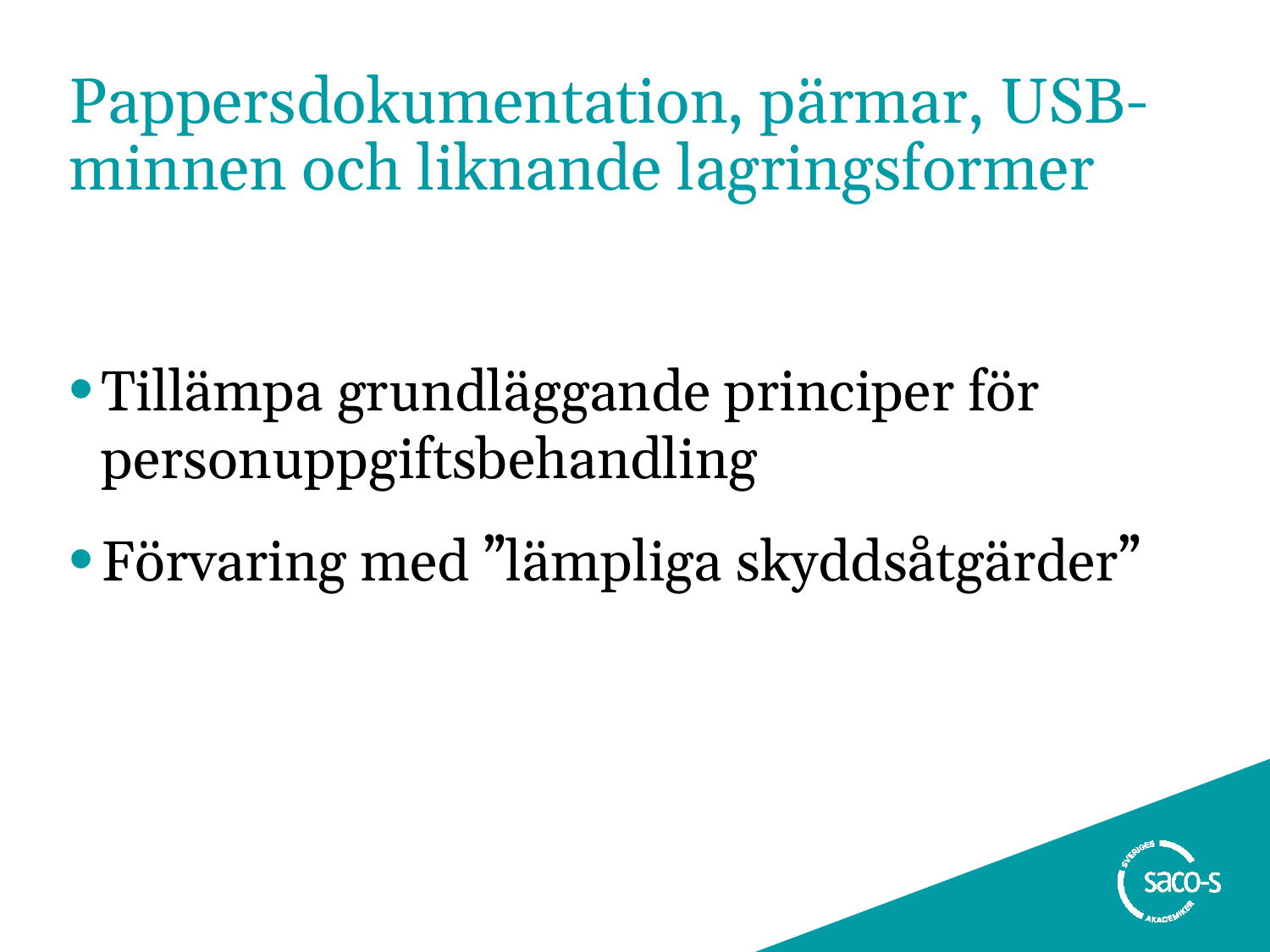

# Pappersdokumentation, pärmar, USB-minnen och liknande lagringsformer
Tillämpa grundläggande principer för personuppgiftsbehandling
Förvaring med ”lämpliga skyddsåtgärder”